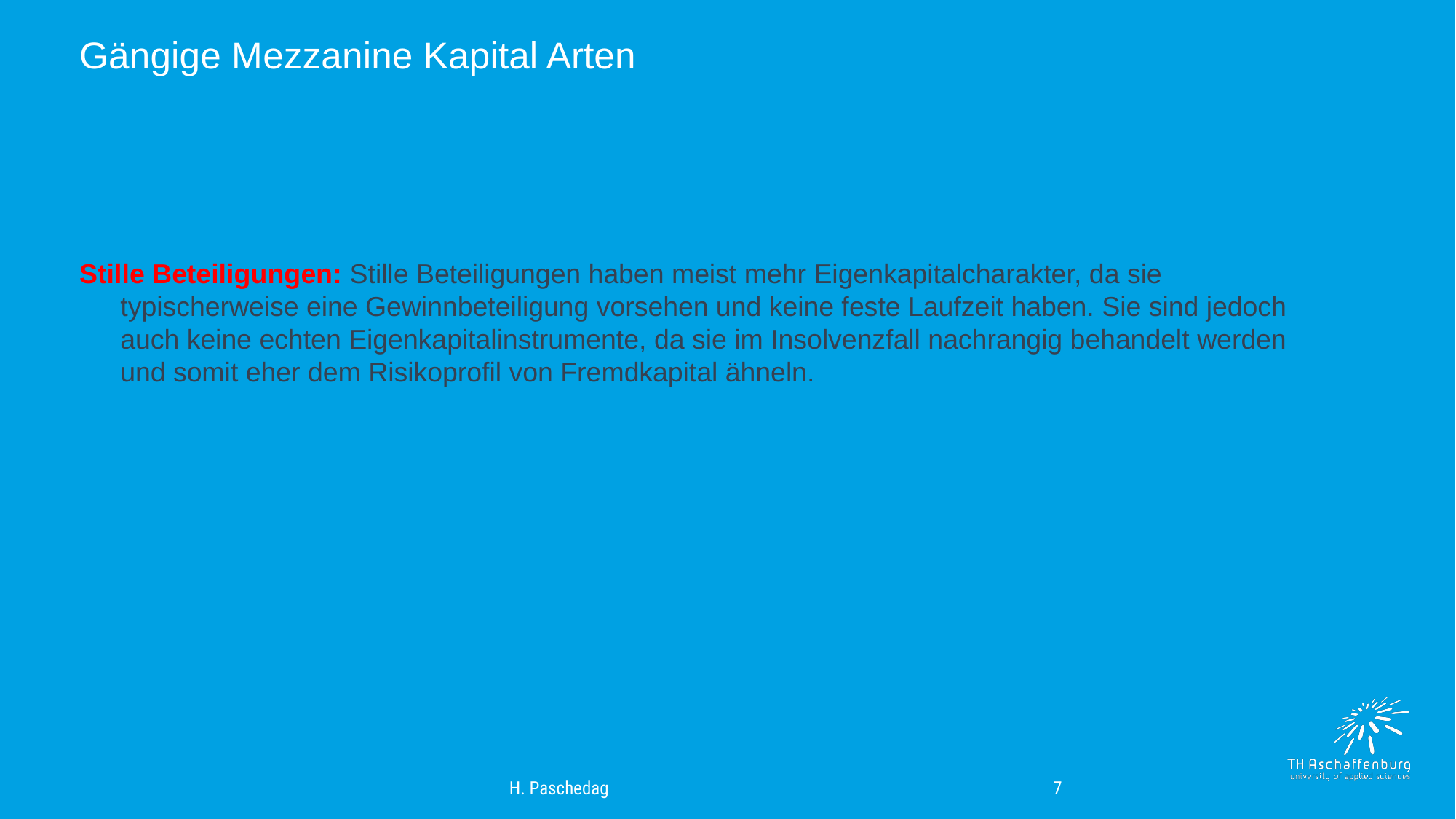

# Gängige Mezzanine Kapital Arten

Stille Beteiligungen: Stille Beteiligungen haben meist mehr Eigenkapitalcharakter, da sie typischerweise eine Gewinnbeteiligung vorsehen und keine feste Laufzeit haben. Sie sind jedoch auch keine echten Eigenkapitalinstrumente, da sie im Insolvenzfall nachrangig behandelt werden und somit eher dem Risikoprofil von Fremdkapital ähneln.

7
 H. Paschedag